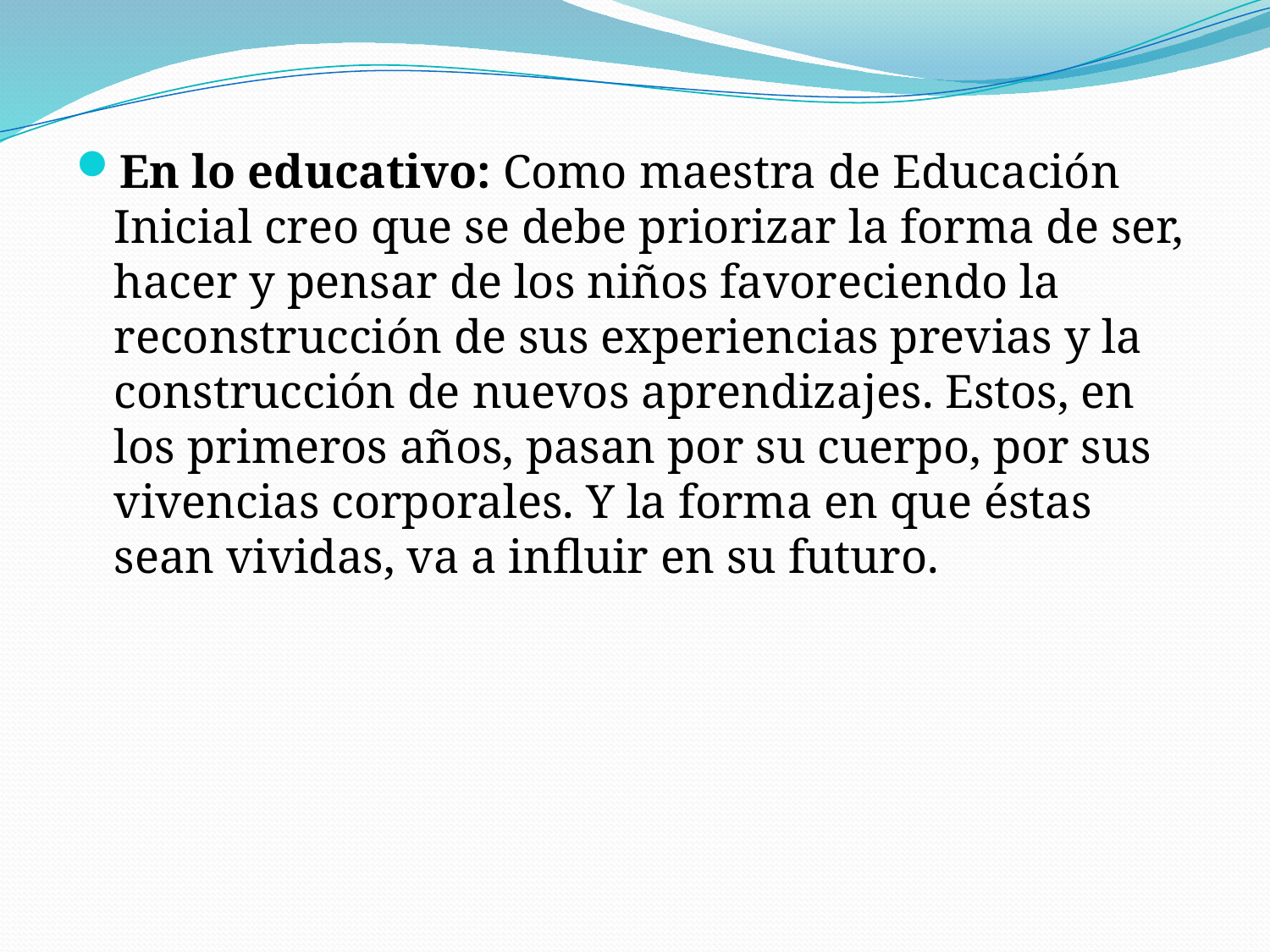

En lo educativo: Como maestra de Educación Inicial creo que se debe priorizar la forma de ser, hacer y pensar de los niños favoreciendo la reconstrucción de sus experiencias previas y la construcción de nuevos aprendizajes. Estos, en los primeros años, pasan por su cuerpo, por sus vivencias corporales. Y la forma en que éstas sean vividas, va a influir en su futuro.